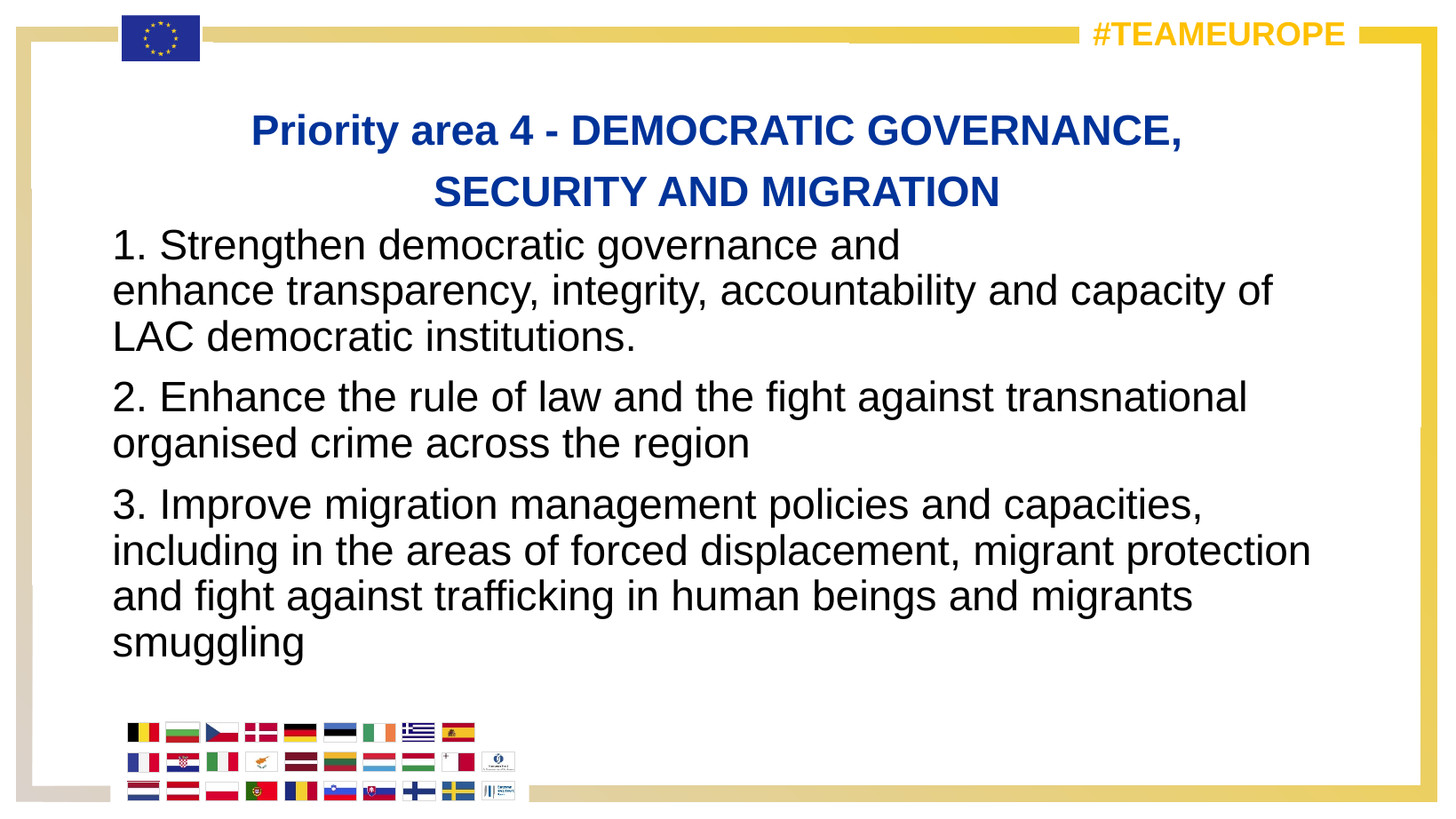

Priority area 4 - DEMOCRATIC GOVERNANCE,
SECURITY AND MIGRATION
1. Strengthen democratic governance and enhance transparency, integrity, accountability and capacity of LAC democratic institutions.
2. Enhance the rule of law and the fight against transnational organised crime across the region
3. Improve migration management policies and capacities, including in the areas of forced displacement, migrant protection and fight against trafficking in human beings and migrants smuggling